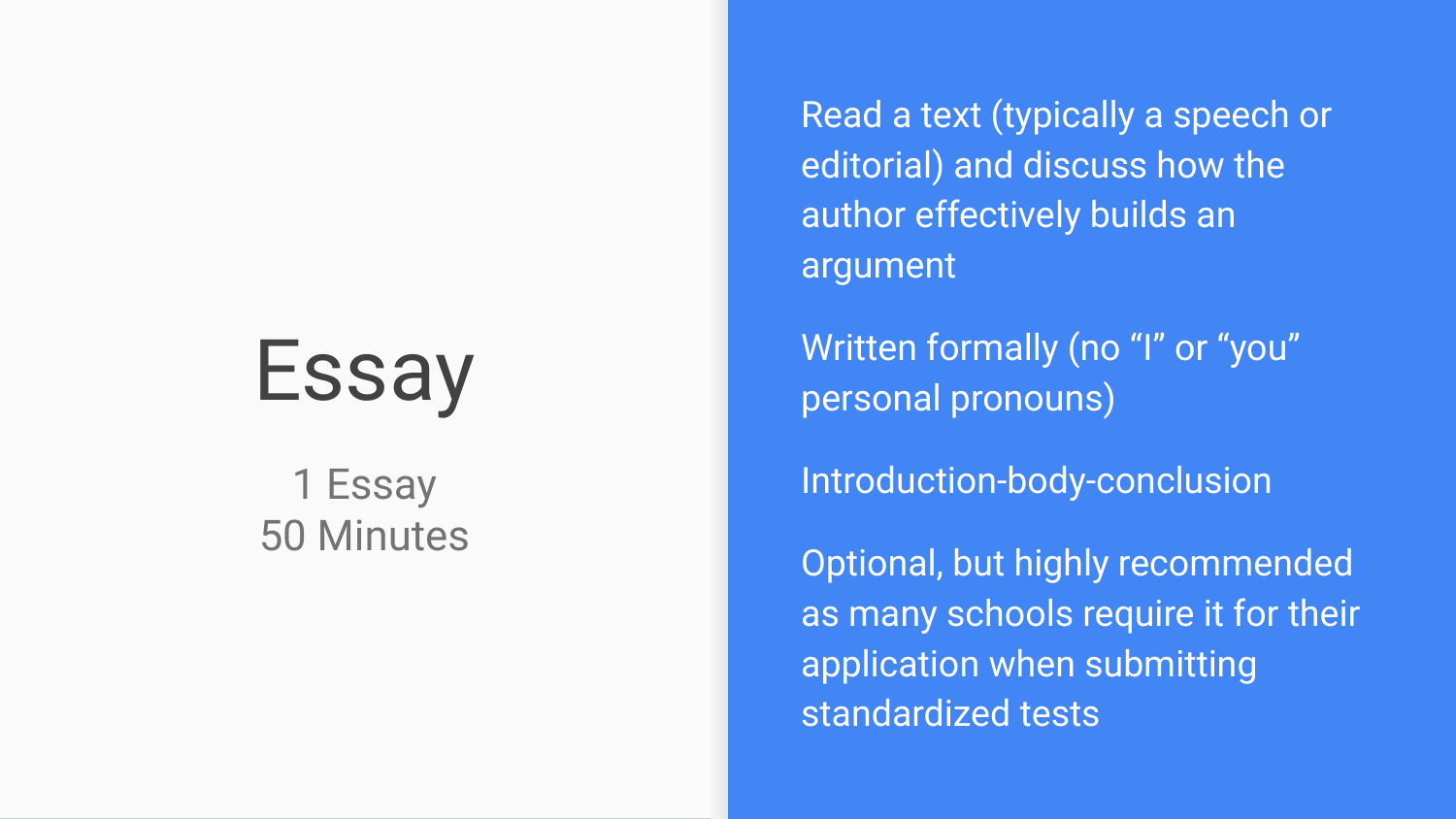

Read a text (typically a speech or editorial) and discuss how the author effectively builds an argument
Written formally (no “I” or “you” personal pronouns)
Introduction-body-conclusion
Optional, but highly recommended as many schools require it for their application when submitting standardized tests
# Essay
1 Essay
50 Minutes